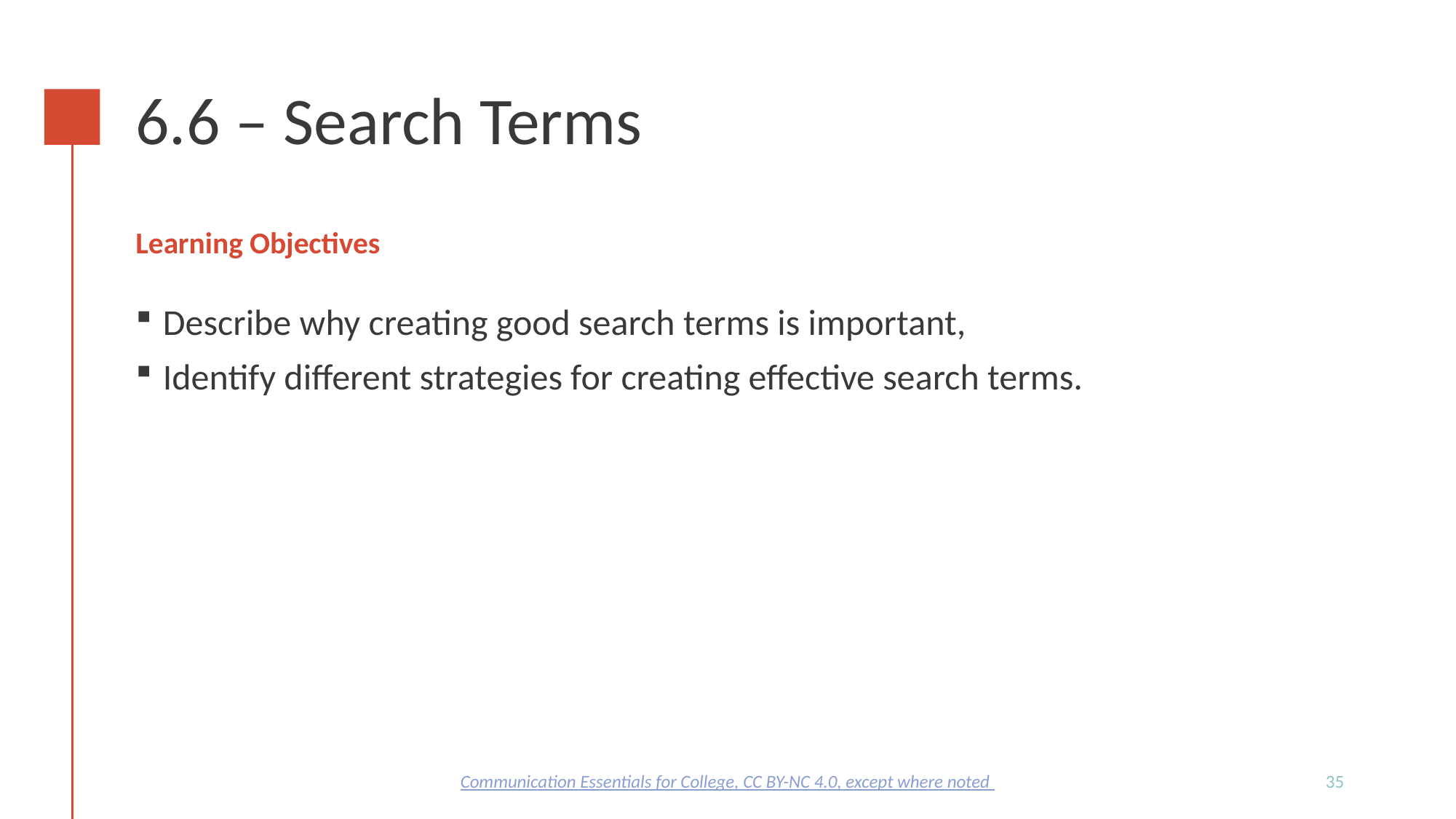

# 6.6 – Search Terms
Learning Objectives
Describe why creating good search terms is important,
Identify different strategies for creating effective search terms.
35
Communication Essentials for College, CC BY-NC 4.0, except where noted